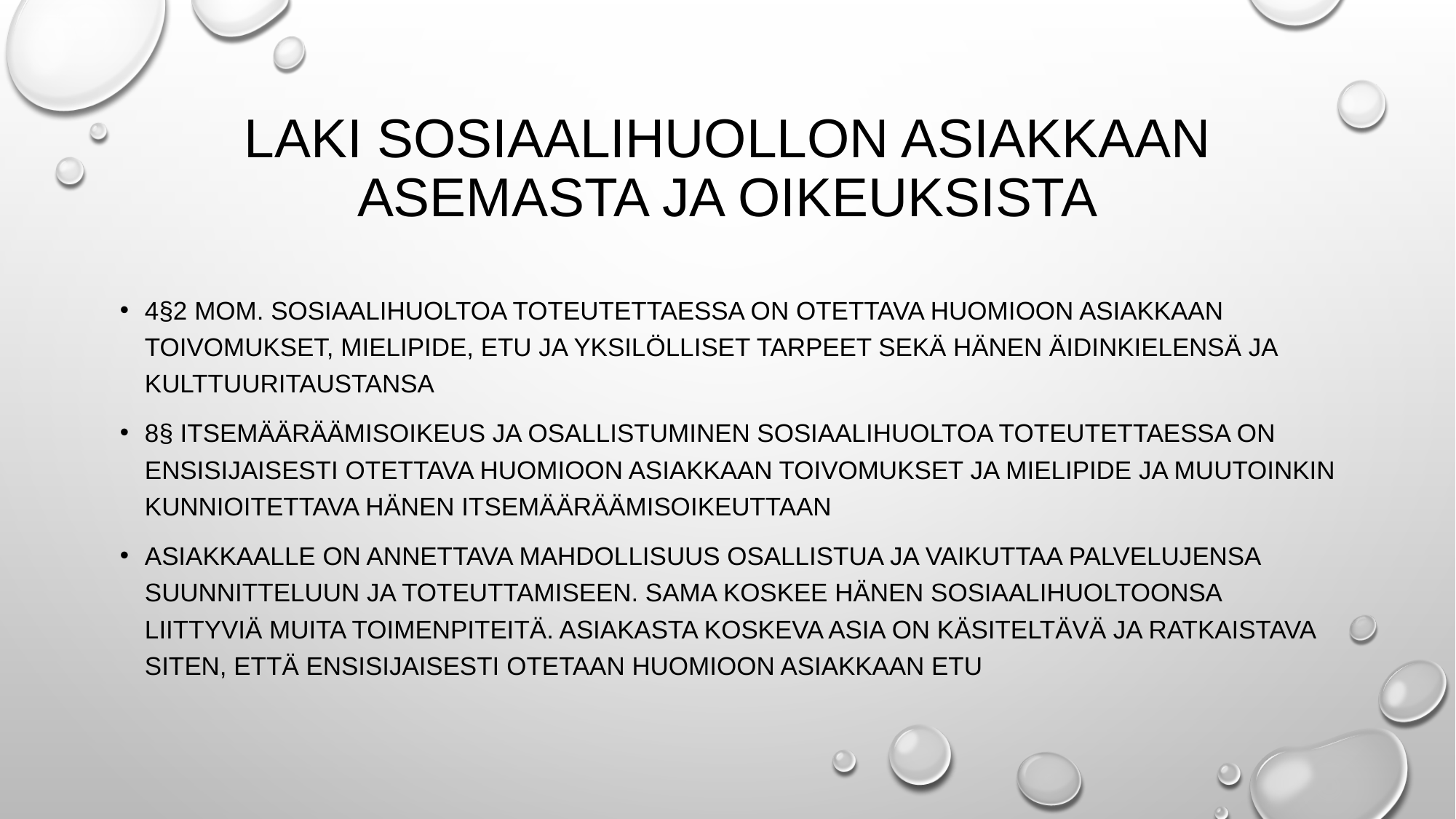

# Laki sosiaalihuollon asiakkaan asemasta ja oikeuksista
4§2 mom. Sosiaalihuoltoa toteutettaessa on otettava huomioon asiakkaan toivomukset, mielipide, etu ja yksilölliset tarpeet sekä hänen äidinkielensä ja kulttuuritaustansa
8§ Itsemääräämisoikeus ja osallistuminen Sosiaalihuoltoa toteutettaessa on ensisijaisesti otettava huomioon asiakkaan toivomukset ja mielipide ja muutoinkin kunnioitettava hänen itsemääräämisoikeuttaan
Asiakkaalle on annettava mahdollisuus osallistua ja vaikuttaa palvelujensa suunnitteluun ja toteuttamiseen. Sama koskee hänen sosiaalihuoltoonsa liittyviä muita toimenpiteitä. Asiakasta koskeva asia on käsiteltävä ja ratkaistava siten, että ensisijaisesti otetaan huomioon asiakkaan etu